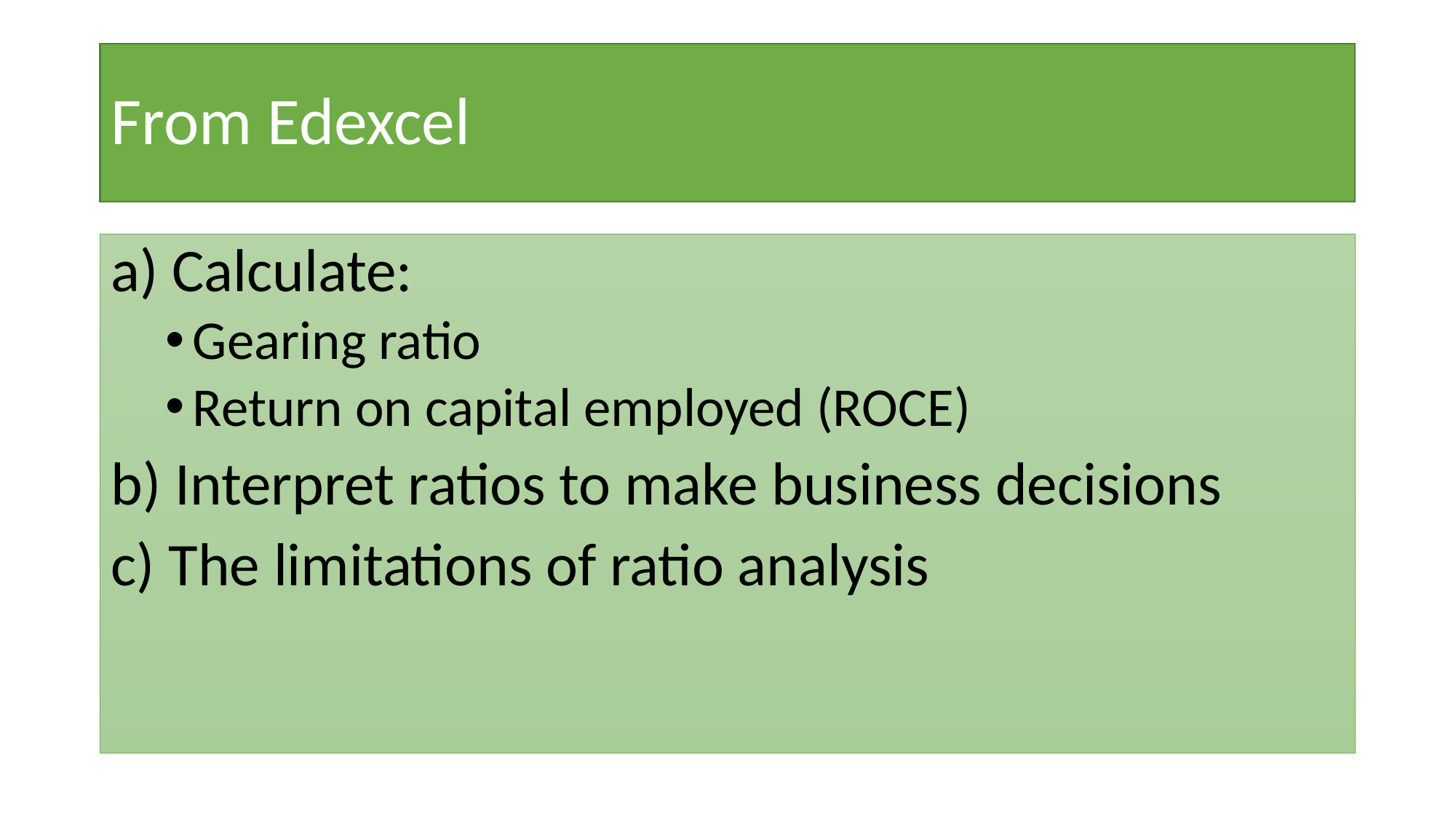

# From Edexcel
a) Calculate:
Gearing ratio
Return on capital employed (ROCE)
b) Interpret ratios to make business decisions
c) The limitations of ratio analysis